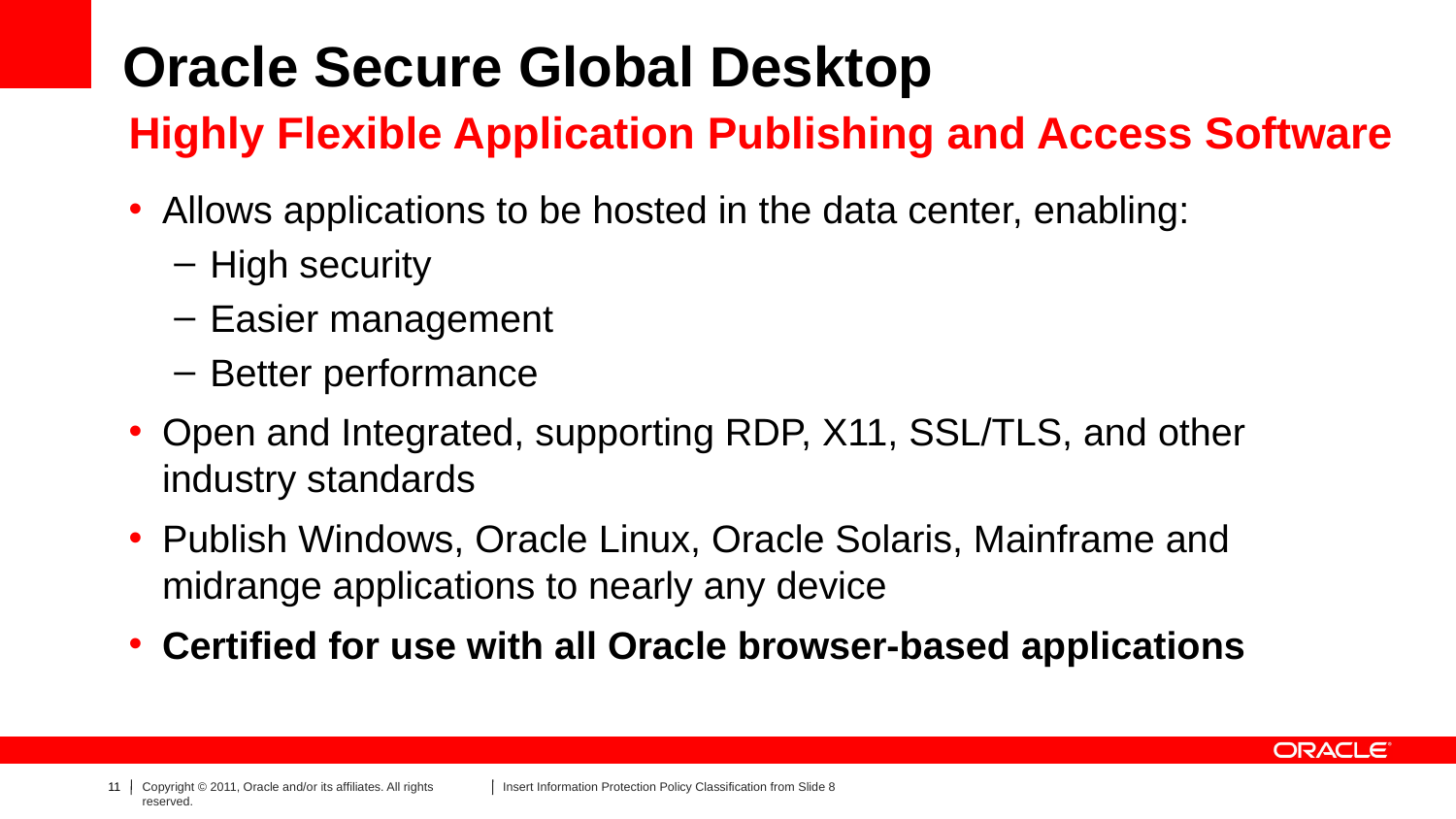

# Oracle Secure Global Desktop
Highly Flexible Application Publishing and Access Software
Allows applications to be hosted in the data center, enabling:
High security
Easier management
Better performance
Open and Integrated, supporting RDP, X11, SSL/TLS, and other industry standards
Publish Windows, Oracle Linux, Oracle Solaris, Mainframe and midrange applications to nearly any device
Certified for use with all Oracle browser-based applications